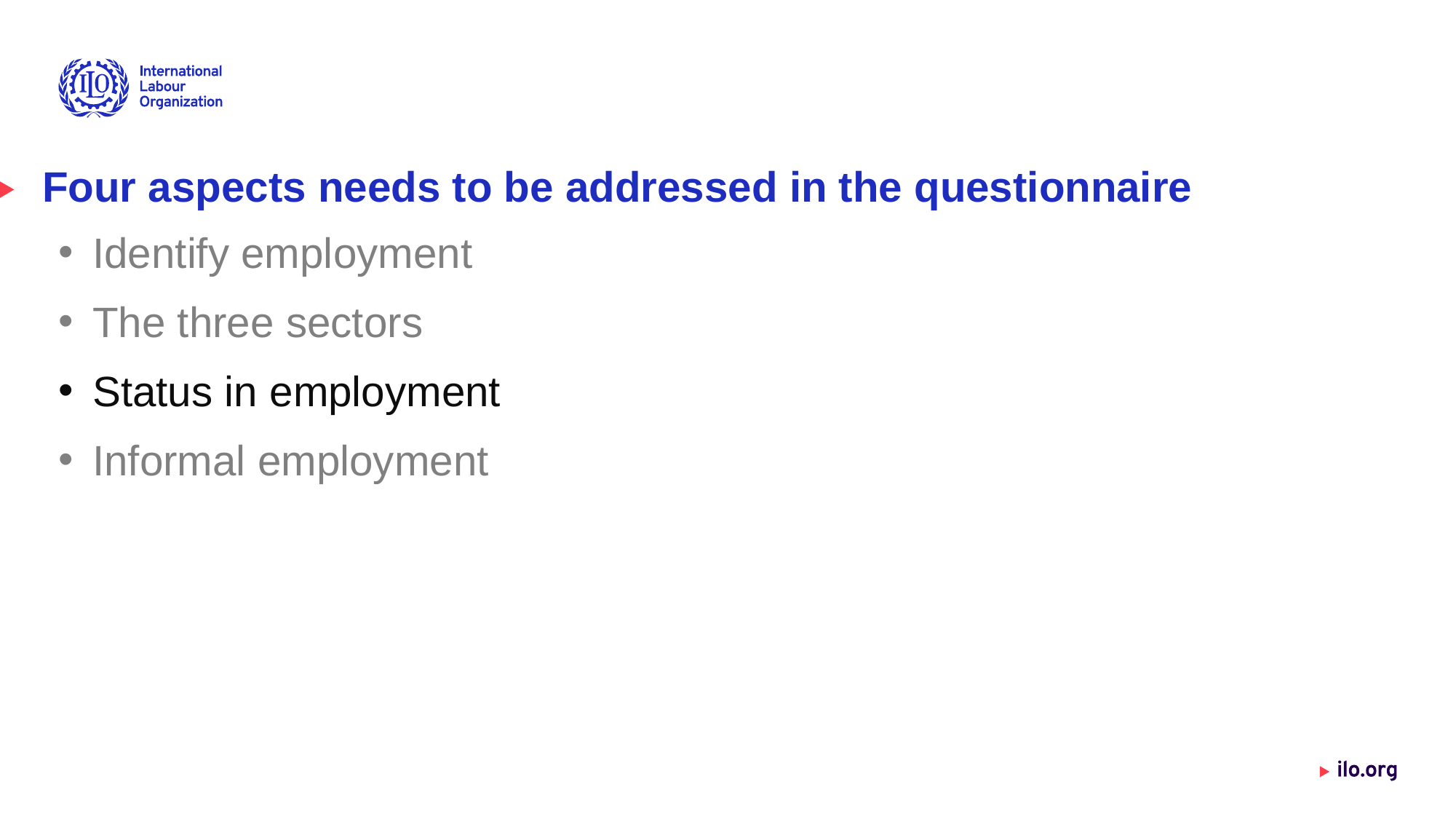

# Four aspects needs to be addressed in the questionnaire
Identify employment
The three sectors
Status in employment
Informal employment